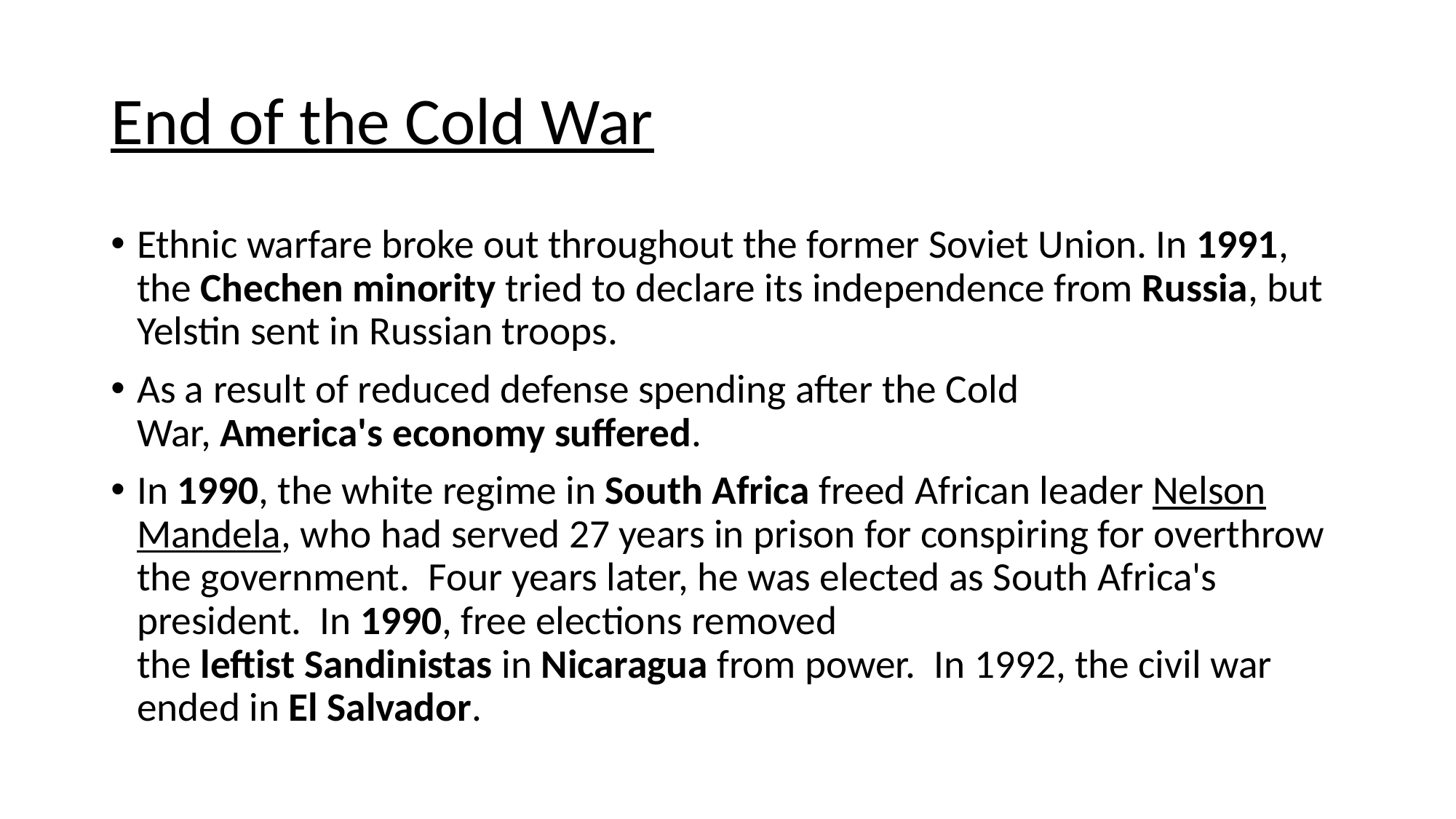

# End of the Cold War
Ethnic warfare broke out throughout the former Soviet Union. In 1991, the Chechen minority tried to declare its independence from Russia, but Yelstin sent in Russian troops.
As a result of reduced defense spending after the Cold War, America's economy suffered.
In 1990, the white regime in South Africa freed African leader Nelson Mandela, who had served 27 years in prison for conspiring for overthrow the government.  Four years later, he was elected as South Africa's president.  In 1990, free elections removed the leftist Sandinistas in Nicaragua from power.  In 1992, the civil war ended in El Salvador.